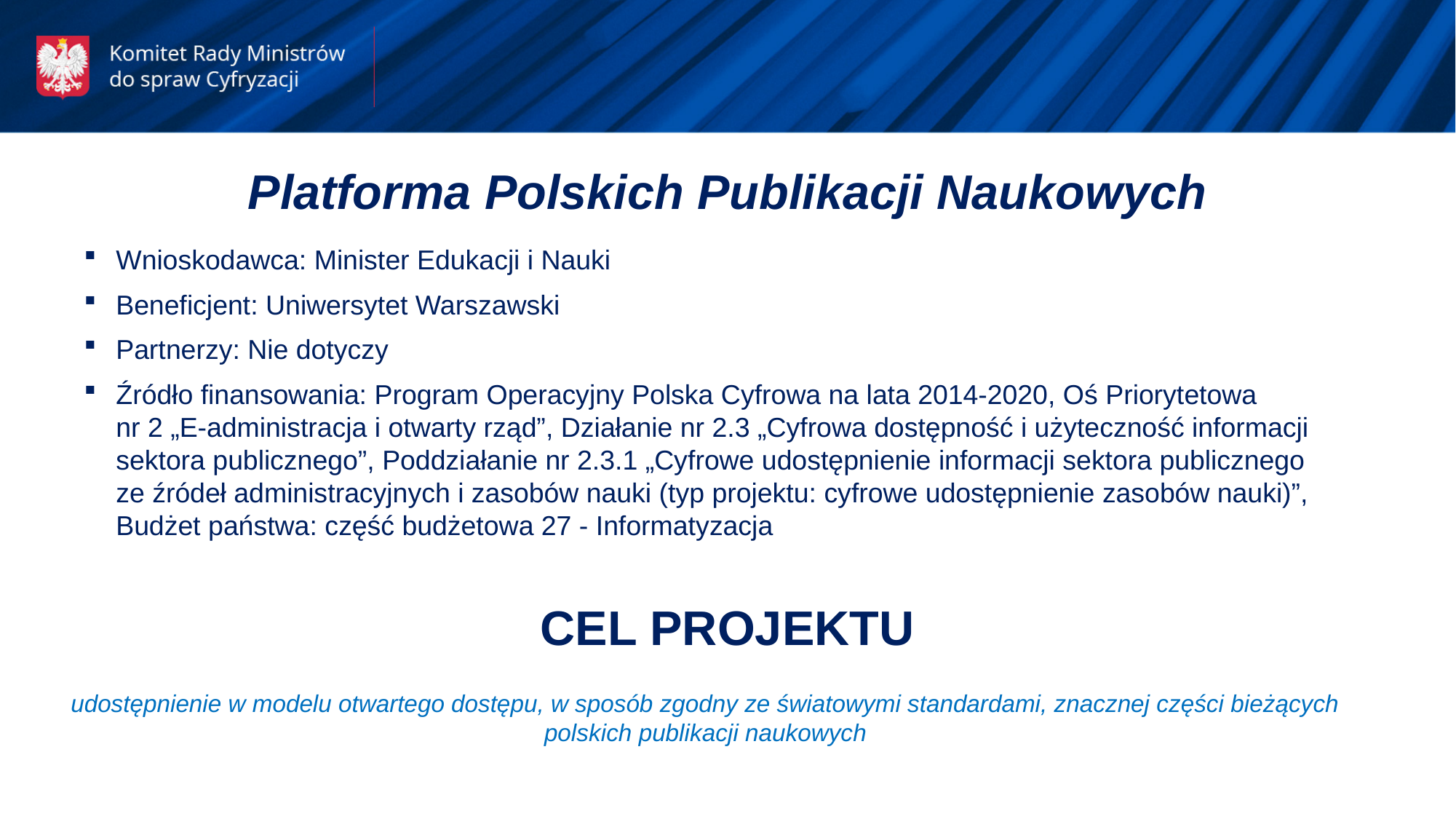

Platforma Polskich Publikacji Naukowych
Wnioskodawca: Minister Edukacji i Nauki
Beneficjent: Uniwersytet Warszawski
Partnerzy: Nie dotyczy
Źródło finansowania: Program Operacyjny Polska Cyfrowa na lata 2014-2020, Oś Priorytetowa            nr 2 „E-administracja i otwarty rząd”, Działanie nr 2.3 „Cyfrowa dostępność i użyteczność informacji sektora publicznego”, Poddziałanie nr 2.3.1 „Cyfrowe udostępnienie informacji sektora publicznego     ze źródeł administracyjnych i zasobów nauki (typ projektu: cyfrowe udostępnienie zasobów nauki)”, Budżet państwa: część budżetowa 27 - Informatyzacja

CEL PROJEKTU
udostępnienie w modelu otwartego dostępu, w sposób zgodny ze światowymi standardami, znacznej części bieżących polskich publikacji naukowych